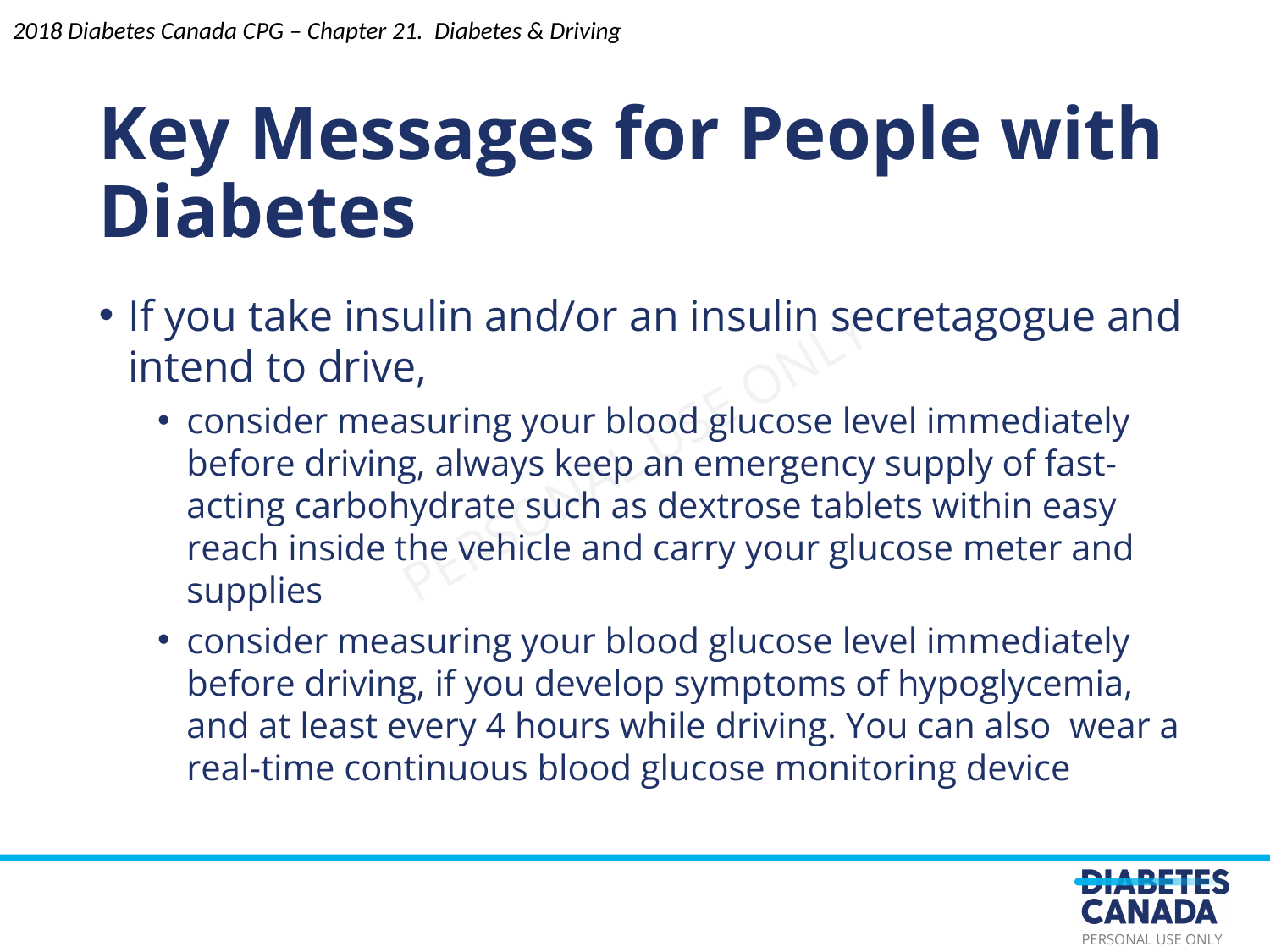

2018 Diabetes Canada CPG – Chapter 21.  Diabetes & Driving
Key Messages for People with Diabetes
If you take insulin and/or an insulin secretagogue and intend to drive,
consider measuring your blood glucose level immediately before driving, always keep an emergency supply of fast-acting carbohydrate such as dextrose tablets within easy reach inside the vehicle and carry your glucose meter and supplies
consider measuring your blood glucose level immediately before driving, if you develop symptoms of hypoglycemia, and at least every 4 hours while driving. You can also  wear a real-time continuous blood glucose monitoring device